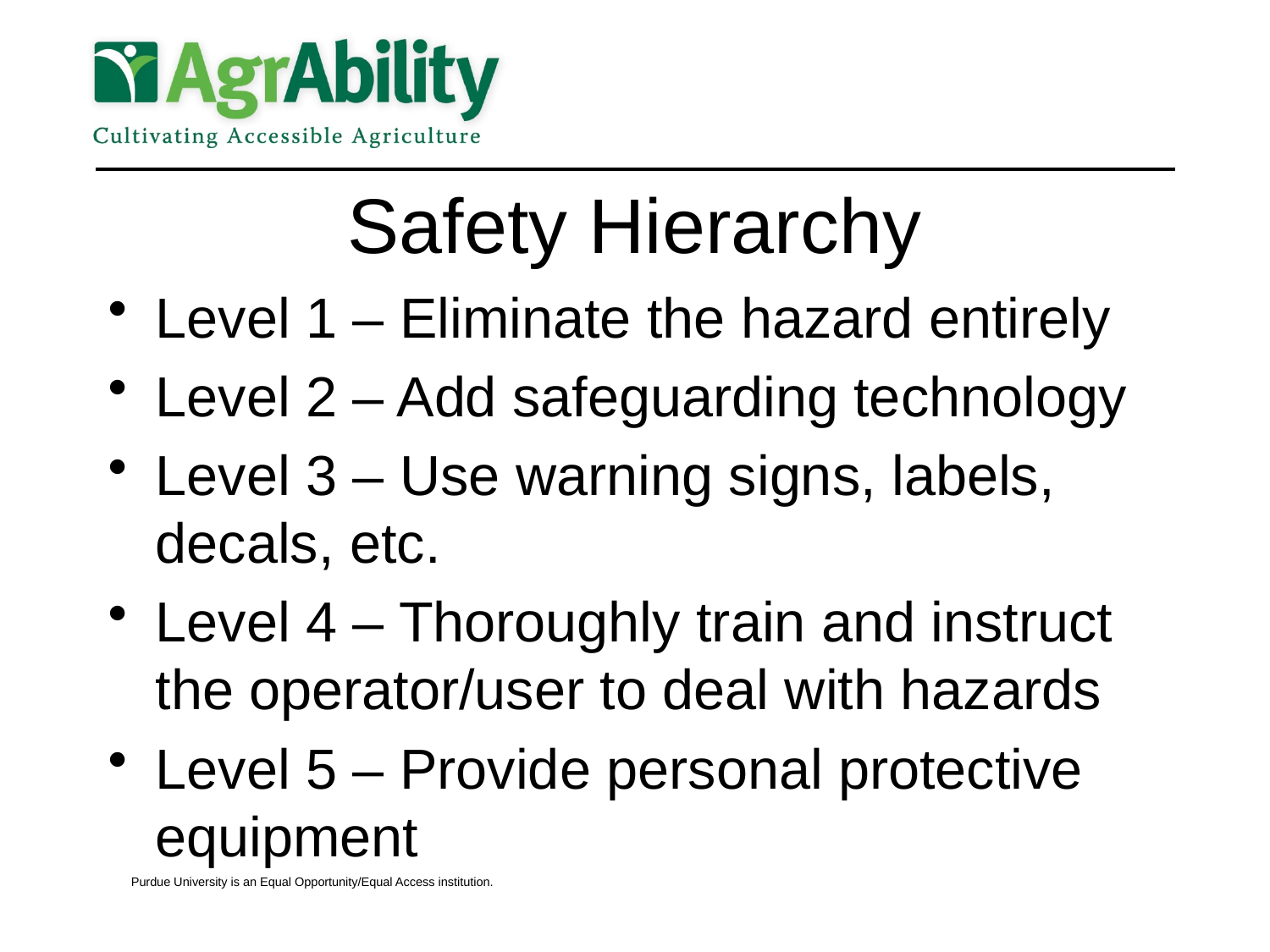

# Safety Hierarchy
Level 1 – Eliminate the hazard entirely
Level 2 – Add safeguarding technology
Level 3 – Use warning signs, labels, decals, etc.
Level 4 – Thoroughly train and instruct the operator/user to deal with hazards
Level 5 – Provide personal protective equipment
Purdue University is an Equal Opportunity/Equal Access institution.